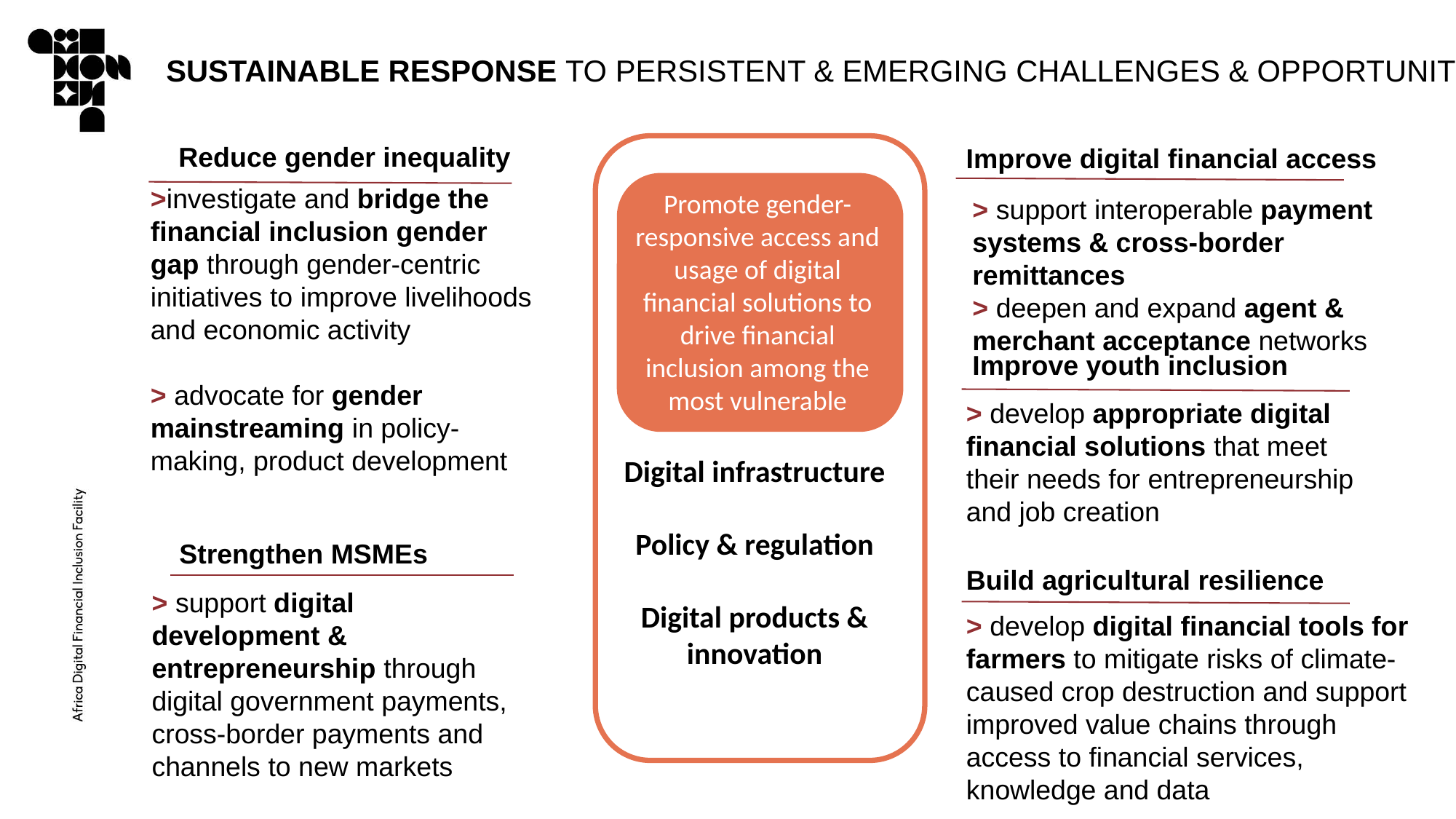

SUSTAINABLE RESPONSE TO PERSISTENT & EMERGING CHALLENGES & OPPORTUNITIES
Reduce gender inequality

Improve digital financial access

>investigate and bridge the financial inclusion gender gap through gender-centric initiatives to improve livelihoods and economic activity

> advocate for gender mainstreaming in policy-making, product development
Promote gender-responsive access and usage of digital financial solutions to drive financial inclusion among the most vulnerable
> support interoperable payment systems & cross-border remittances
> deepen and expand agent & merchant acceptance networks
Improve youth inclusion
> develop appropriate digital financial solutions that meet their needs for entrepreneurship and job creation
Digital infrastructure

Policy & regulation

Digital products & innovation
Strengthen MSMEs
Build agricultural resilience
> support digital development & entrepreneurship through digital government payments, cross-border payments and channels to new markets
> develop digital financial tools for farmers to mitigate risks of climate-caused crop destruction and support improved value chains through access to financial services, knowledge and data